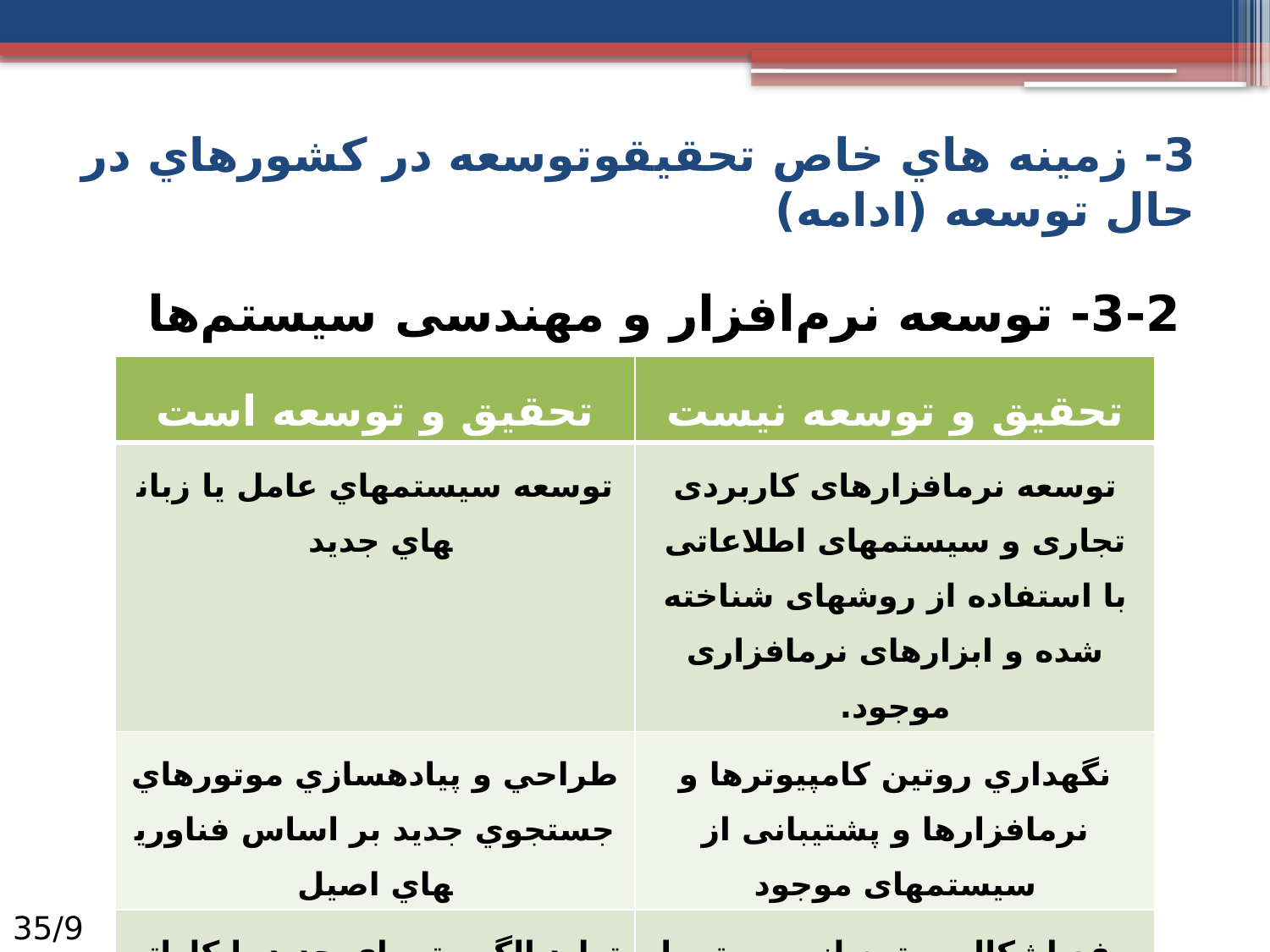

# 3- زمينه هاي خاص تحقیق‏و‏توسعه در كشورهاي در حال توسعه (ادامه)
3-2- توسعه نرم‌افزار و مهندسی سیستم‌ها
| تحقيق و توسعه است | تحقيق و توسعه نيست |
| --- | --- |
| توسعه سيستم­هاي عامل يا زبان­هاي جديد | توسعه نرم­افزارهای کاربردی تجاری و سیستم­های اطلاعاتی با استفاده از روش­های شناخته شده و ابزارهای نرم­افزاری موجود. |
| طراحي و پياده­سازي موتورهاي جستجوي جديد بر اساس فناوري­هاي اصيل | نگهداري روتين كامپيوترها و نرم­افزارها و پشتیبانی از سیستم­های موجود |
| تولید الگوریتم­های جدید يا كاراتر مبتني بر تكنيك­هاي جديد | رفع اشکال روتين از سیستم­ها و برنامه­هاي موجود، مگر در صورتي كه قبل از اتمام فرآيند توسعه تجربي انجام شود. |
9/35